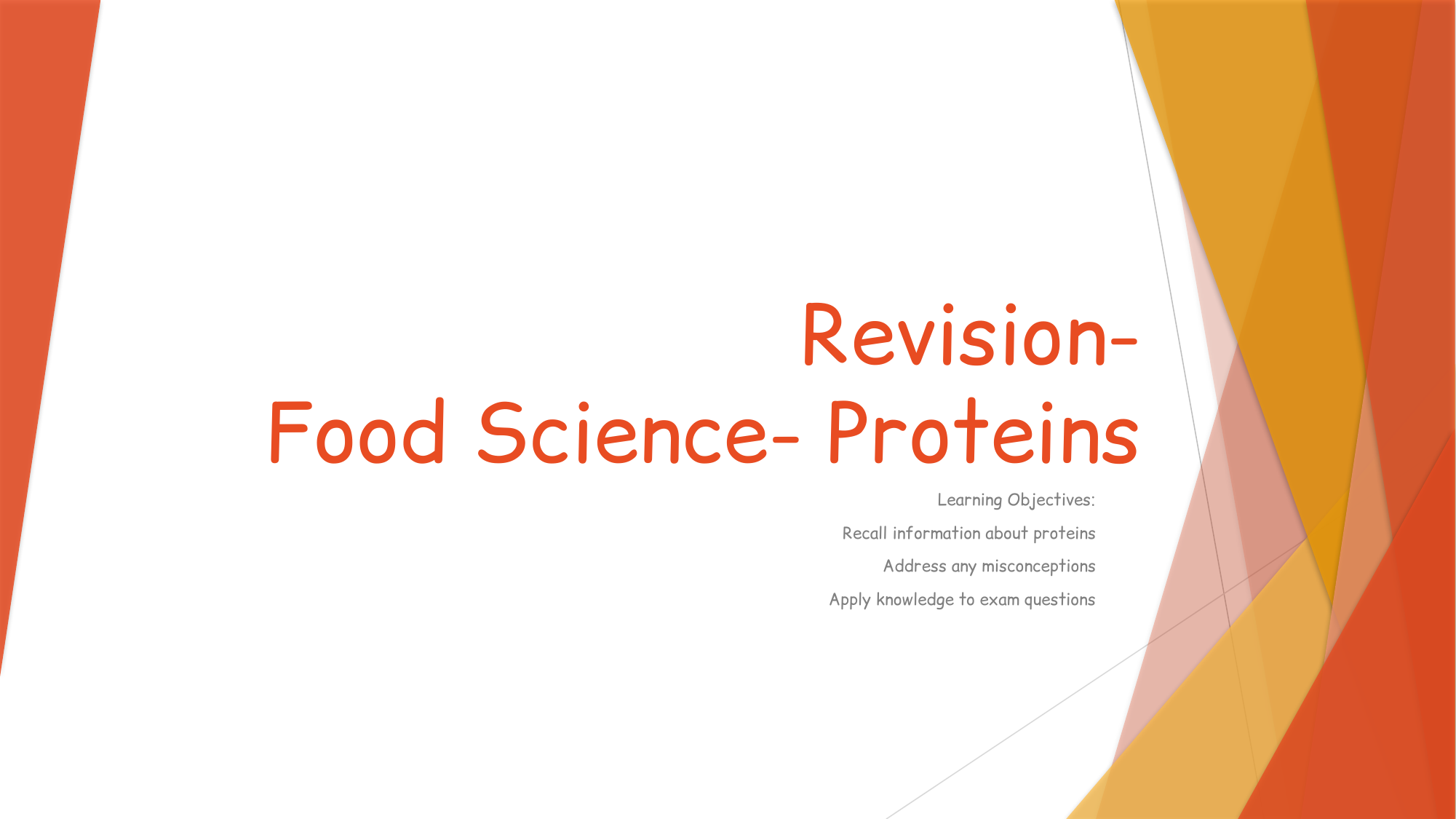

# Revision- Food Science- Proteins
Learning Objectives:
Recall information about proteins
Address any misconceptions
Apply knowledge to exam questions